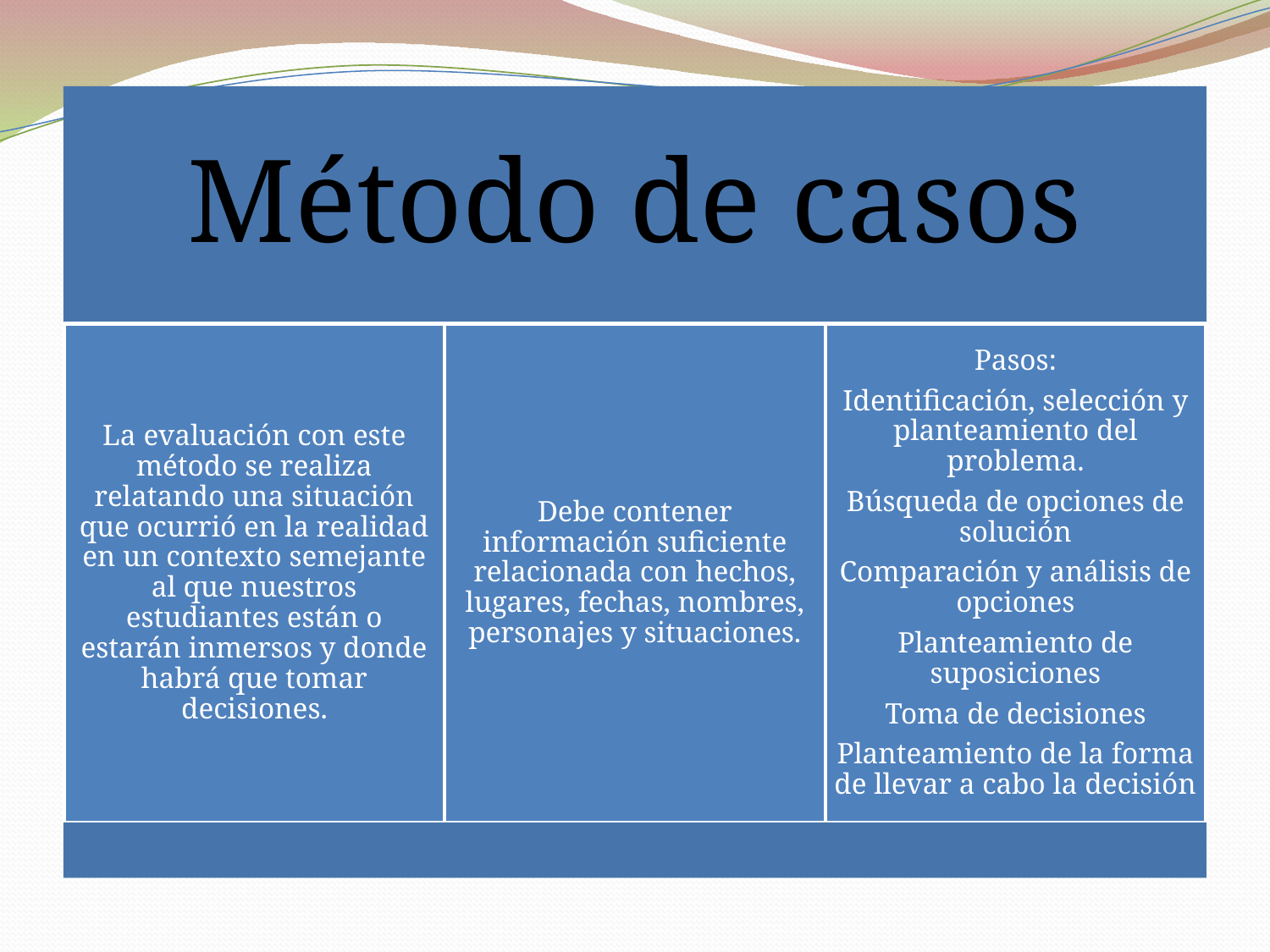

Método de casos
La evaluación con este método se realiza relatando una situación que ocurrió en la realidad en un contexto semejante al que nuestros estudiantes están o estarán inmersos y donde habrá que tomar decisiones.
Debe contener información suficiente relacionada con hechos, lugares, fechas, nombres, personajes y situaciones.
Pasos:
Identificación, selección y planteamiento del problema.
Búsqueda de opciones de solución
Comparación y análisis de opciones
Planteamiento de suposiciones
Toma de decisiones
Planteamiento de la forma de llevar a cabo la decisión